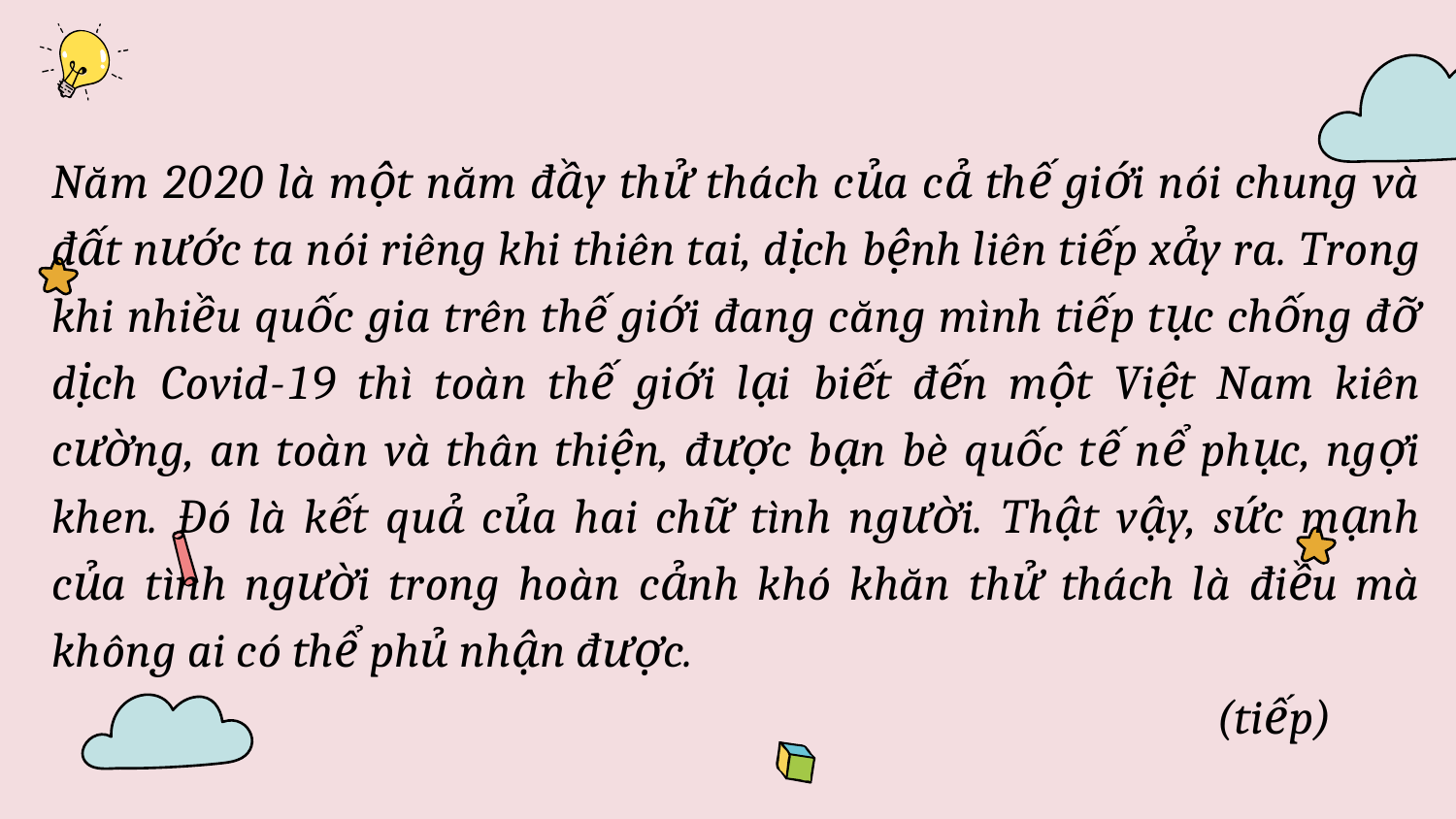

Năm 2020 là một năm đầy thử thách của cả thế giới nói chung và đất nước ta nói riêng khi thiên tai, dịch bệnh liên tiếp xảy ra. Trong khi nhiều quốc gia trên thế giới đang căng mình tiếp tục chống đỡ dịch Covid-19 thì toàn thế giới lại biết đến một Việt Nam kiên cường, an toàn và thân thiện, được bạn bè quốc tế nể phục, ngợi khen. Đó là kết quả của hai chữ tình người. Thật vậy, sức mạnh của tình người trong hoàn cảnh khó khăn thử thách là điều mà không ai có thể phủ nhận được.
								(tiếp)